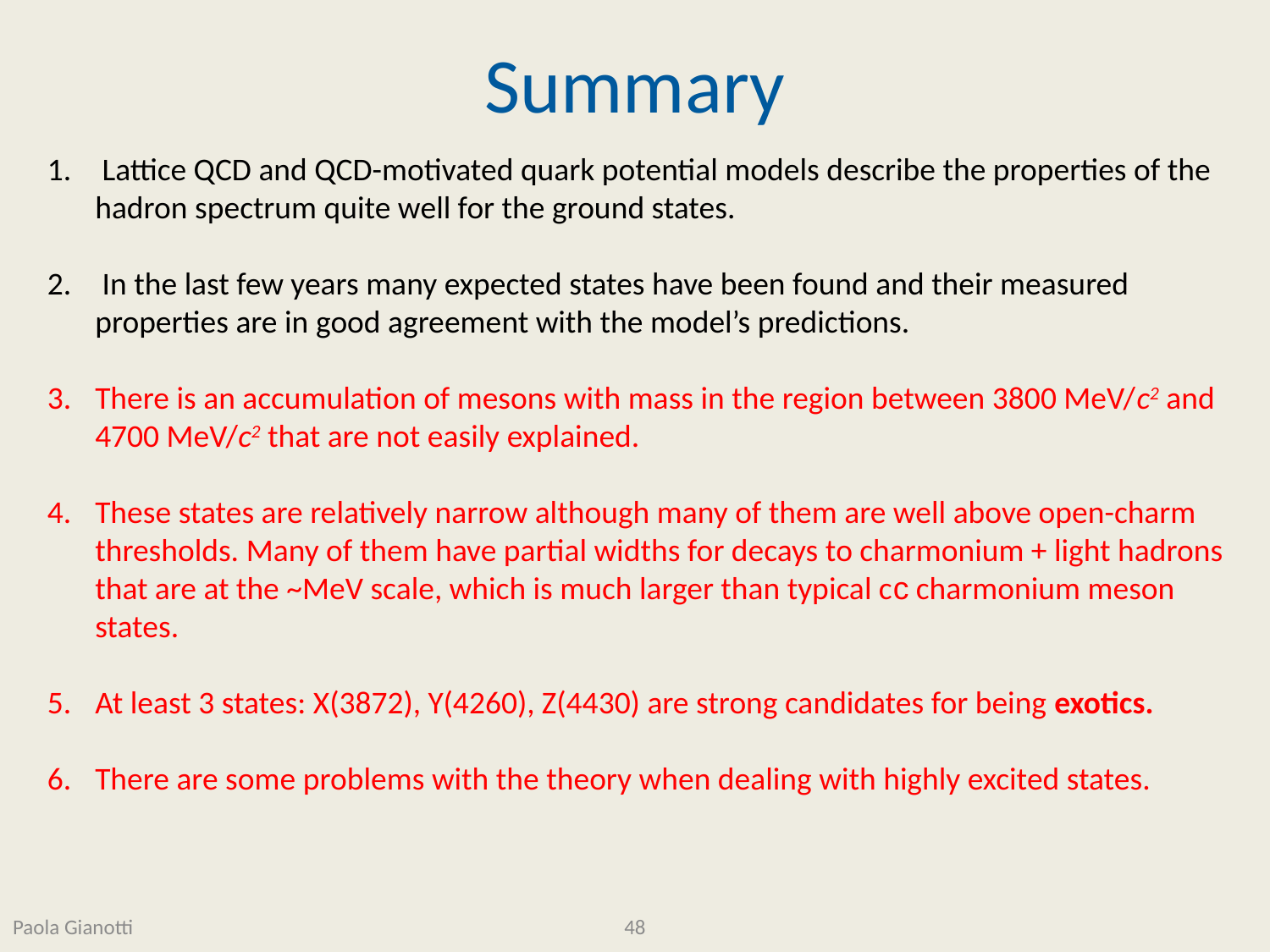

# Summary
 Lattice QCD and QCD-motivated quark potential models describe the properties of the hadron spectrum quite well for the ground states.

 In the last few years many expected states have been found and their measured properties are in good agreement with the model’s predictions.

There is an accumulation of mesons with mass in the region between 3800 MeV/c2 and 4700 MeV/c2 that are not easily explained.

These states are relatively narrow although many of them are well above open-charm thresholds. Many of them have partial widths for decays to charmonium + light hadrons that are at the ~MeV scale, which is much larger than typical cc charmonium meson states.

At least 3 states: X(3872), Y(4260), Z(4430) are strong candidates for being exotics.

There are some problems with the theory when dealing with highly excited states.

Paola Gianotti
48